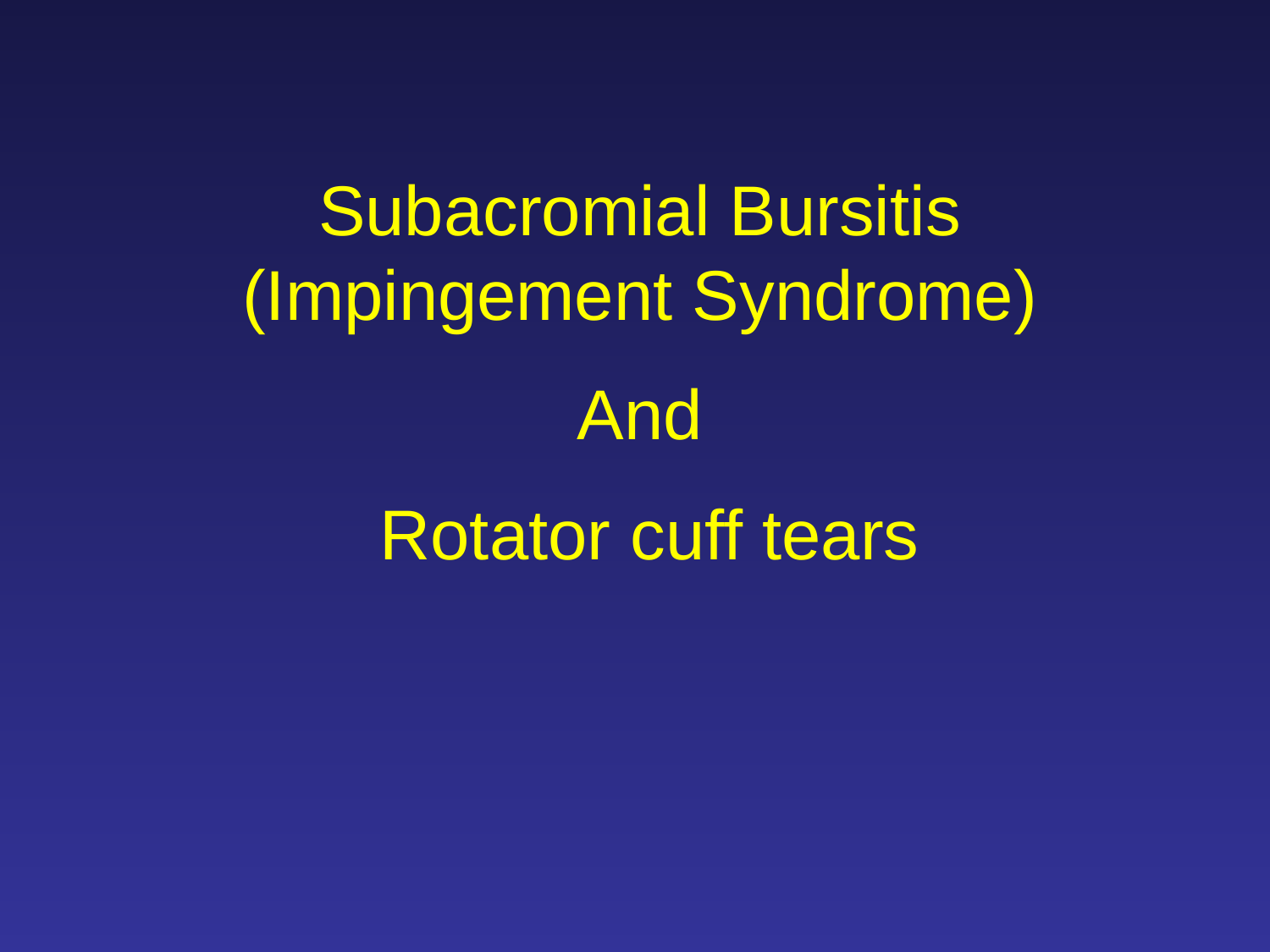

Subacromial Bursitis (Impingement Syndrome)
And
 Rotator cuff tears